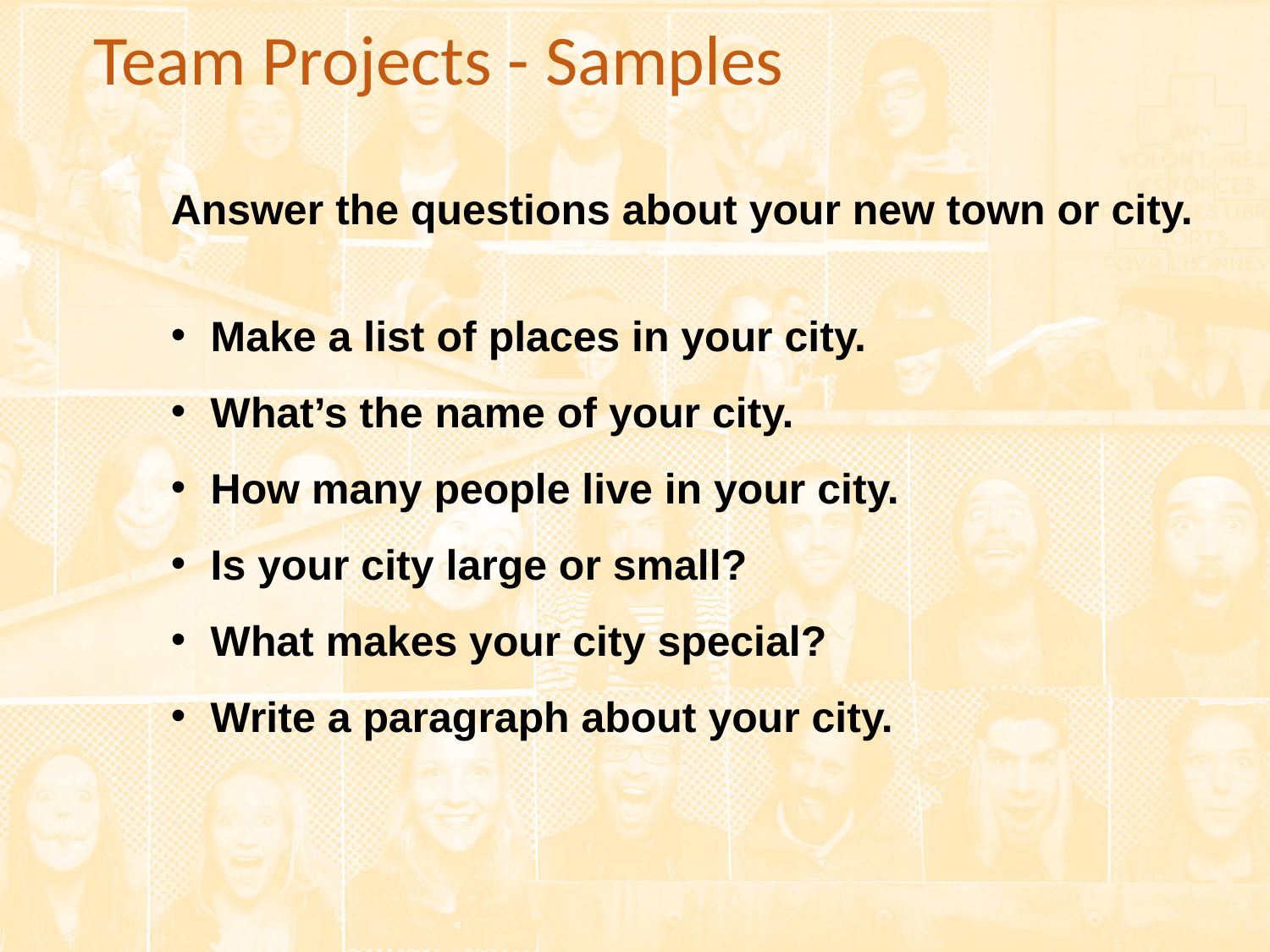

Team Projects - Samples
Answer the questions about your new town or city.

Make a list of places in your city.
What’s the name of your city.
How many people live in your city.
Is your city large or small?
What makes your city special?
Write a paragraph about your city.